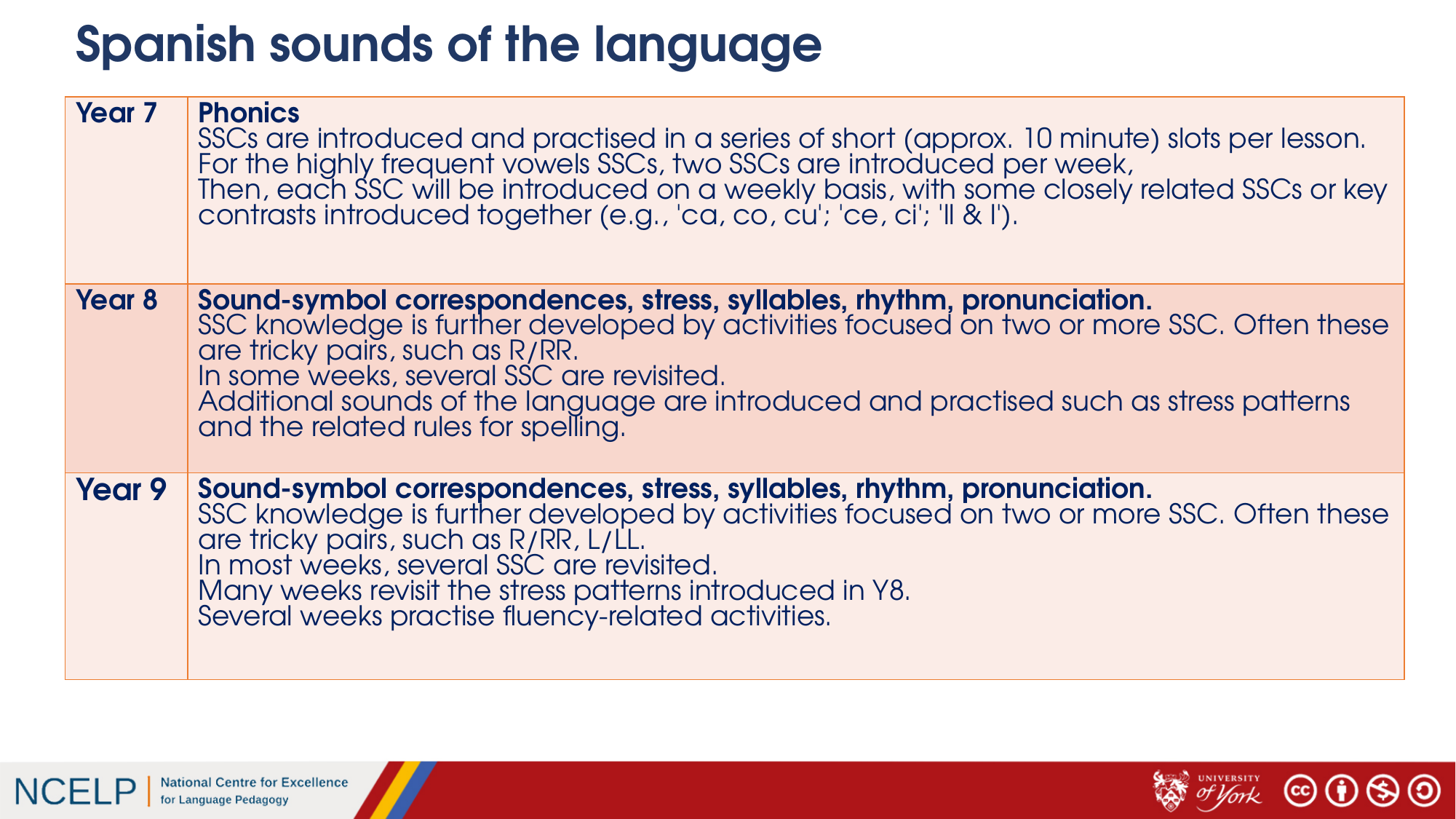

Spanish sounds of the language
| Year 7 | Phonics SSCs are introduced and practised in a series of short (approx. 10 minute) slots per lesson. For the highly frequent vowels SSCs, two SSCs are introduced per week, Then, each SSC will be introduced on a weekly basis, with some closely related SSCs or key contrasts introduced together (e.g., 'ca, co, cu'; 'ce, ci'; 'll & l'). |
| --- | --- |
| Year 8 | Sound-symbol correspondences, stress, syllables, rhythm, pronunciation. SSC knowledge is further developed by activities focused on two or more SSC. Often these are tricky pairs, such as R/RR. In some weeks, several SSC are revisited. Additional sounds of the language are introduced and practised such as stress patterns and the related rules for spelling. |
| Year 9 | Sound-symbol correspondences, stress, syllables, rhythm, pronunciation. SSC knowledge is further developed by activities focused on two or more SSC. Often these are tricky pairs, such as R/RR, L/LL. In most weeks, several SSC are revisited. Many weeks revisit the stress patterns introduced in Y8. Several weeks practise fluency-related activities. |